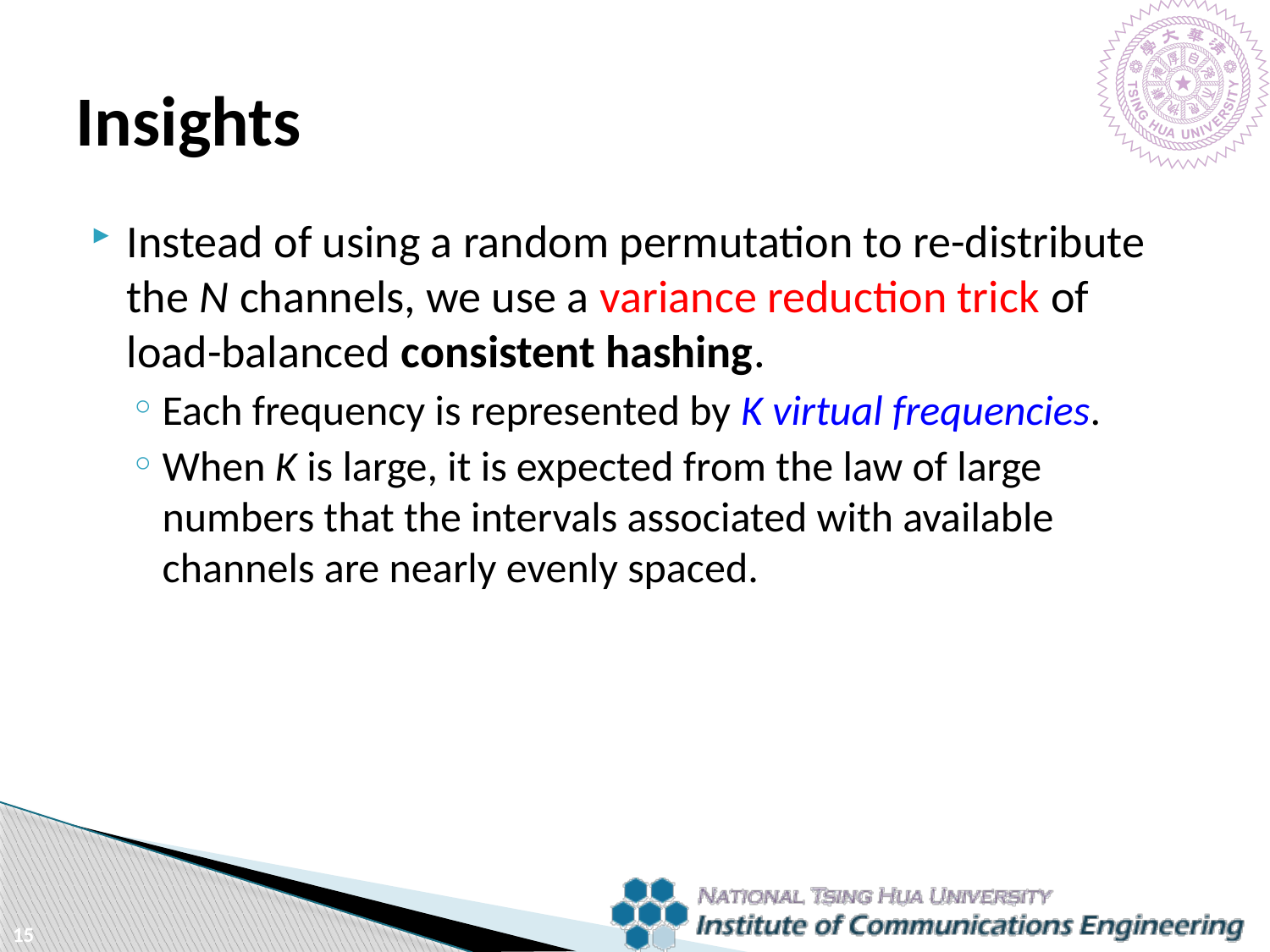

# Insights
Instead of using a random permutation to re-distribute the N channels, we use a variance reduction trick of load-balanced consistent hashing.
Each frequency is represented by K virtual frequencies.
When K is large, it is expected from the law of large numbers that the intervals associated with available channels are nearly evenly spaced.

15